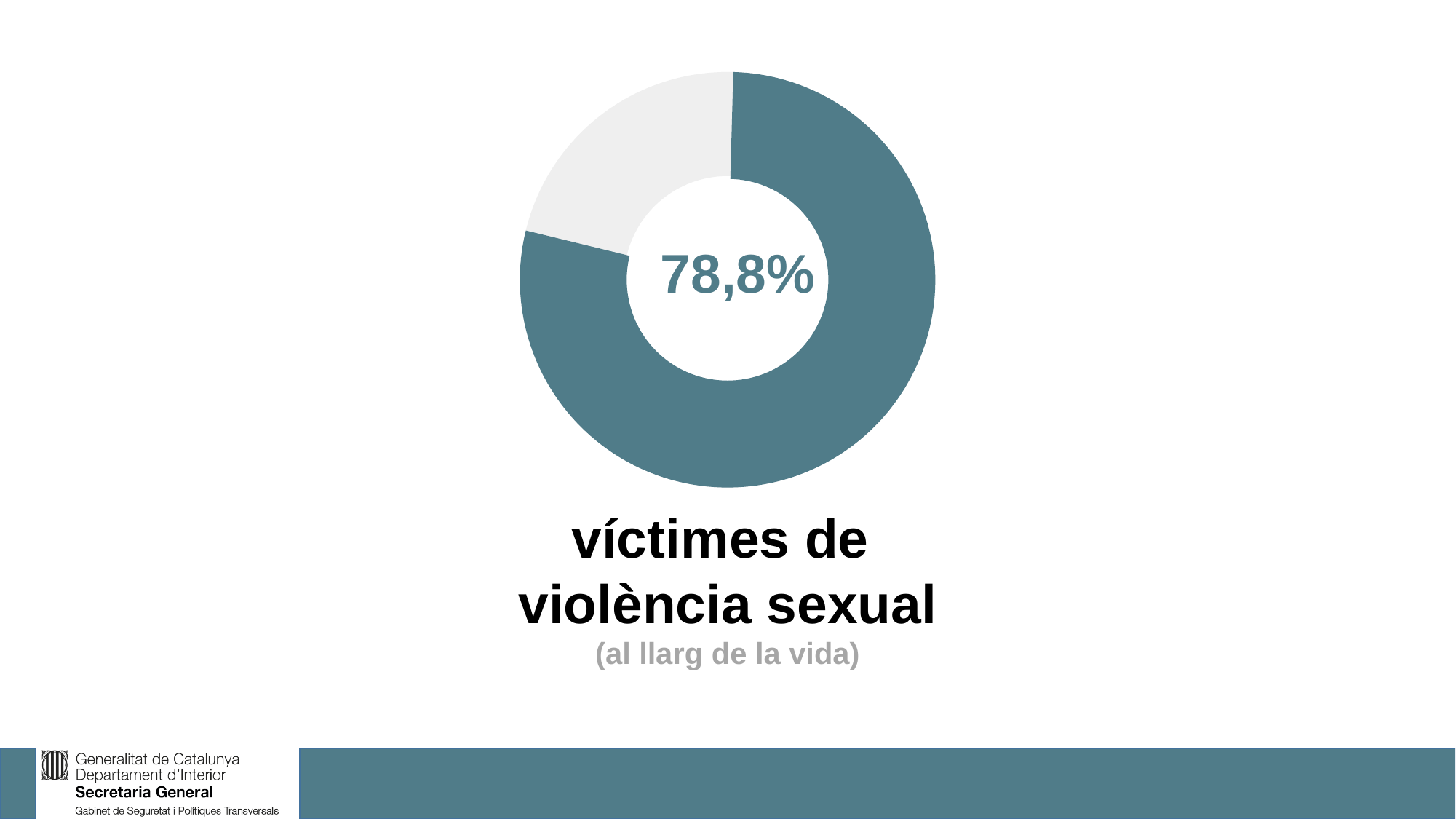

víctimes de
violència sexual
(al llarg de la vida)

78,8%